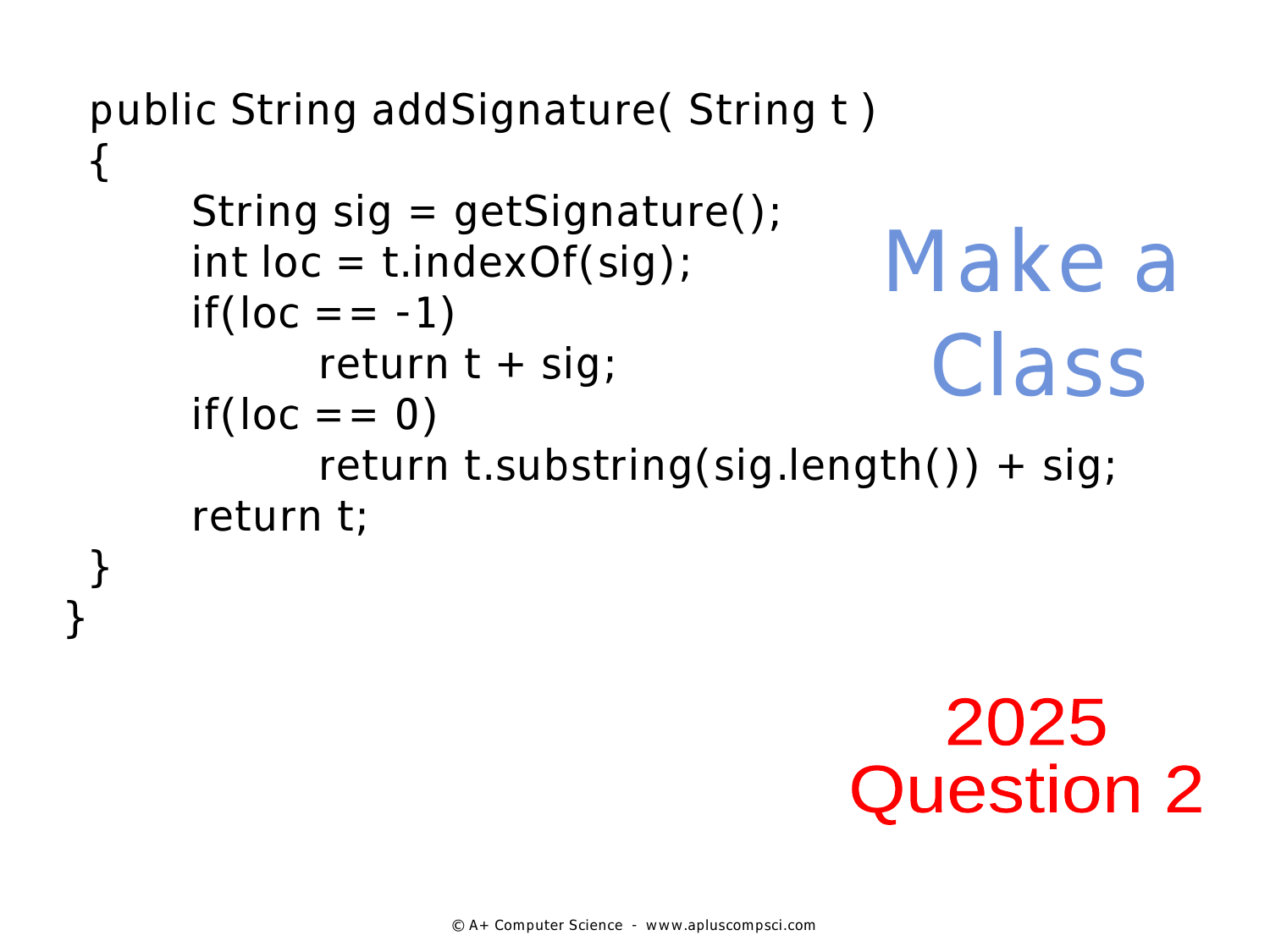

public String addSignature( String t )
  {
	String sig = getSignature();
	int loc = t.indexOf(sig);
	if(loc == -1)
		return t + sig;
	if(loc == 0)
		return t.substring(sig.length()) + sig;
	return t;
  }
}

		              Make a
					Class
2025
Question 2

© A+ Computer Science  -  www.apluscompsci.com